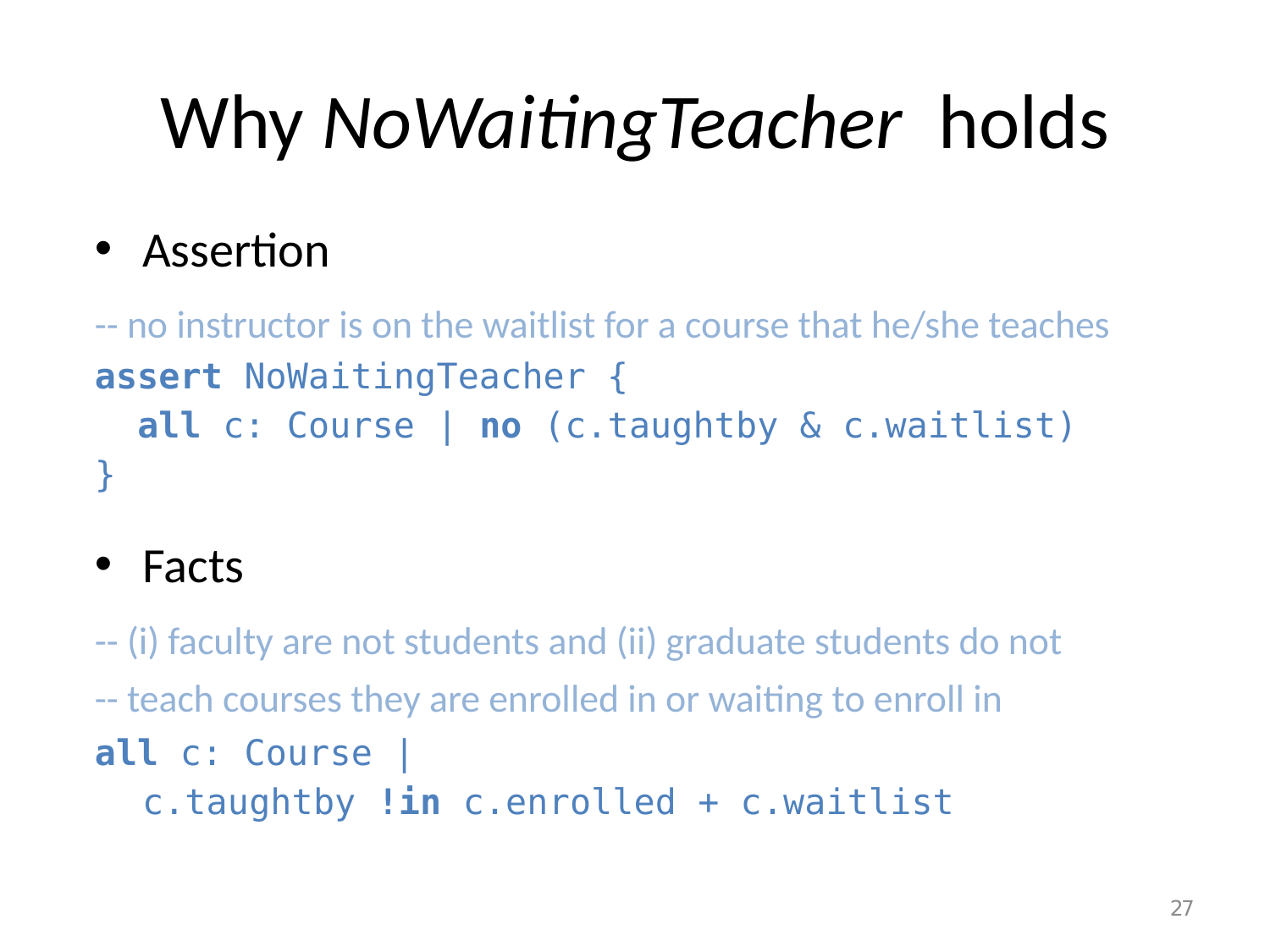

# Why NoWaitingTeacher  holds
Assertion
-- no instructor is on the waitlist for a course that he/she teaches
assert NoWaitingTeacher {
  all c: Course | no (c.taughtby & c.waitlist)
}

Facts
-- (i) faculty are not students and (ii) graduate students do not
-- teach courses they are enrolled in or waiting to enroll in
all c: Course |
	c.taughtby !in c.enrolled + c.waitlist

27